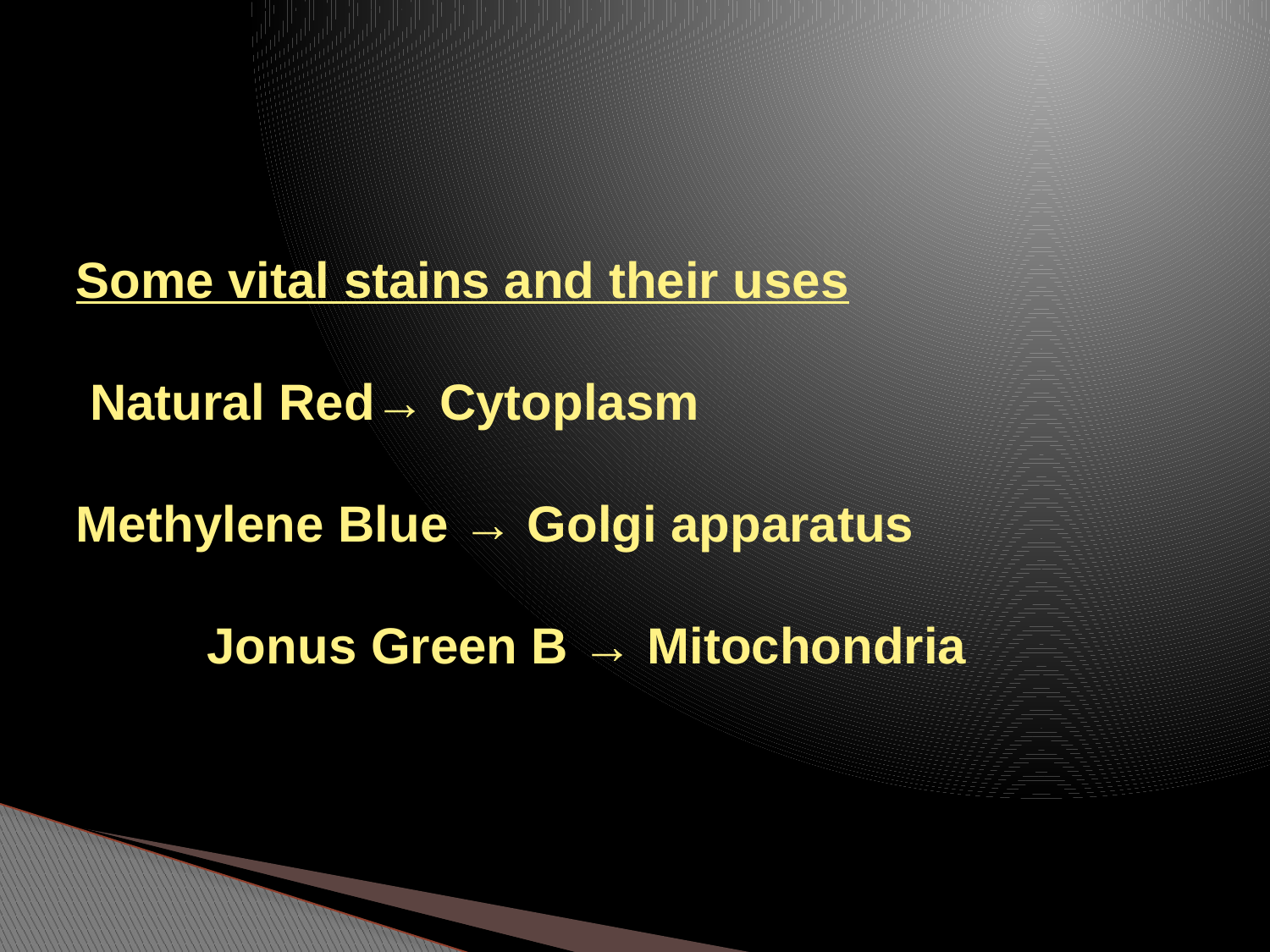

# Some vital stains and their uses Natural Red→ Cytoplasm Methylene Blue → Golgi apparatus Jonus Green B → Mitochondria